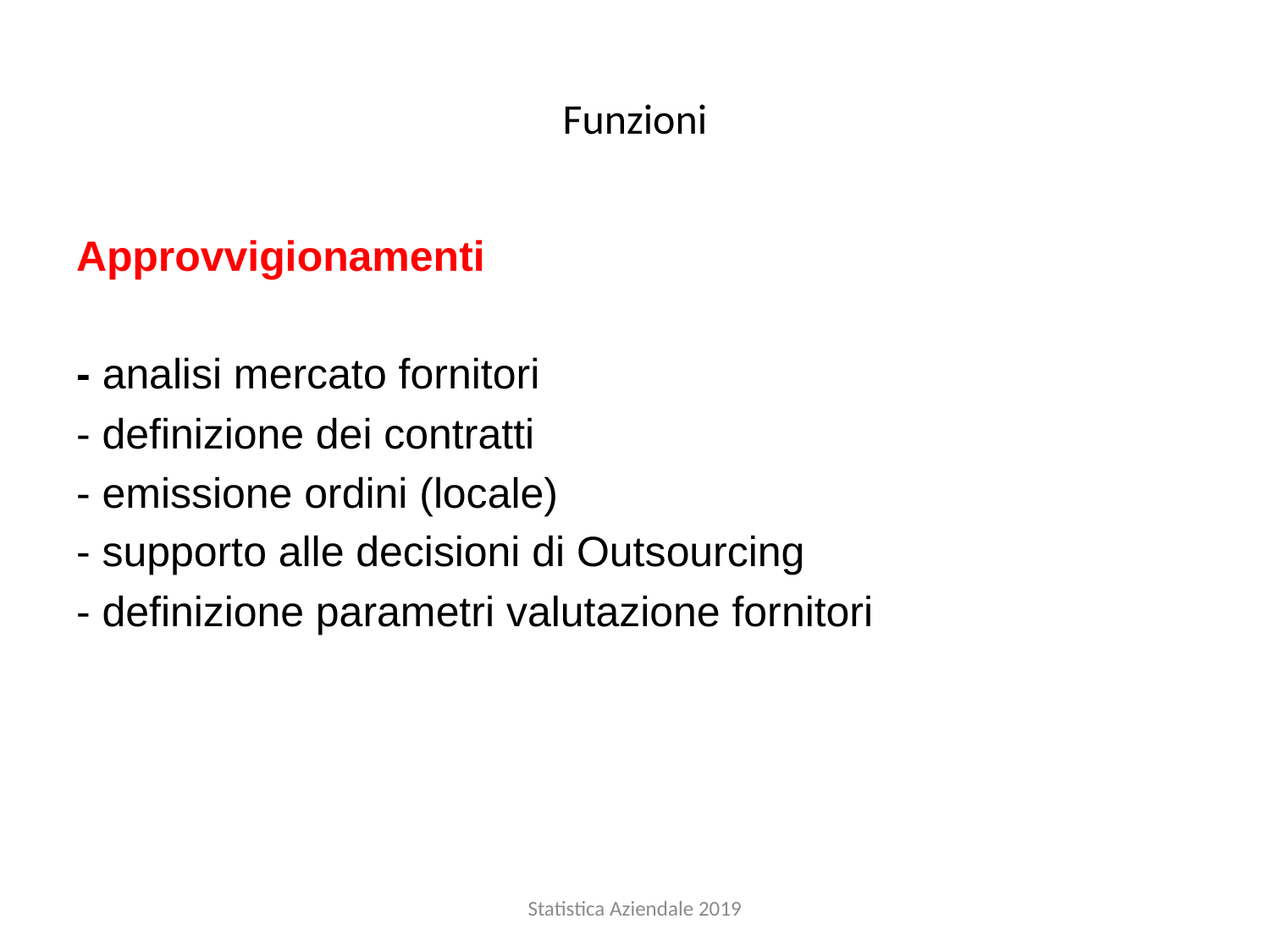

# Funzioni
Approvvigionamenti

- analisi mercato fornitori
- definizione dei contratti
- emissione ordini (locale)
- supporto alle decisioni di Outsourcing
- definizione parametri valutazione fornitori

Statistica Aziendale 2019